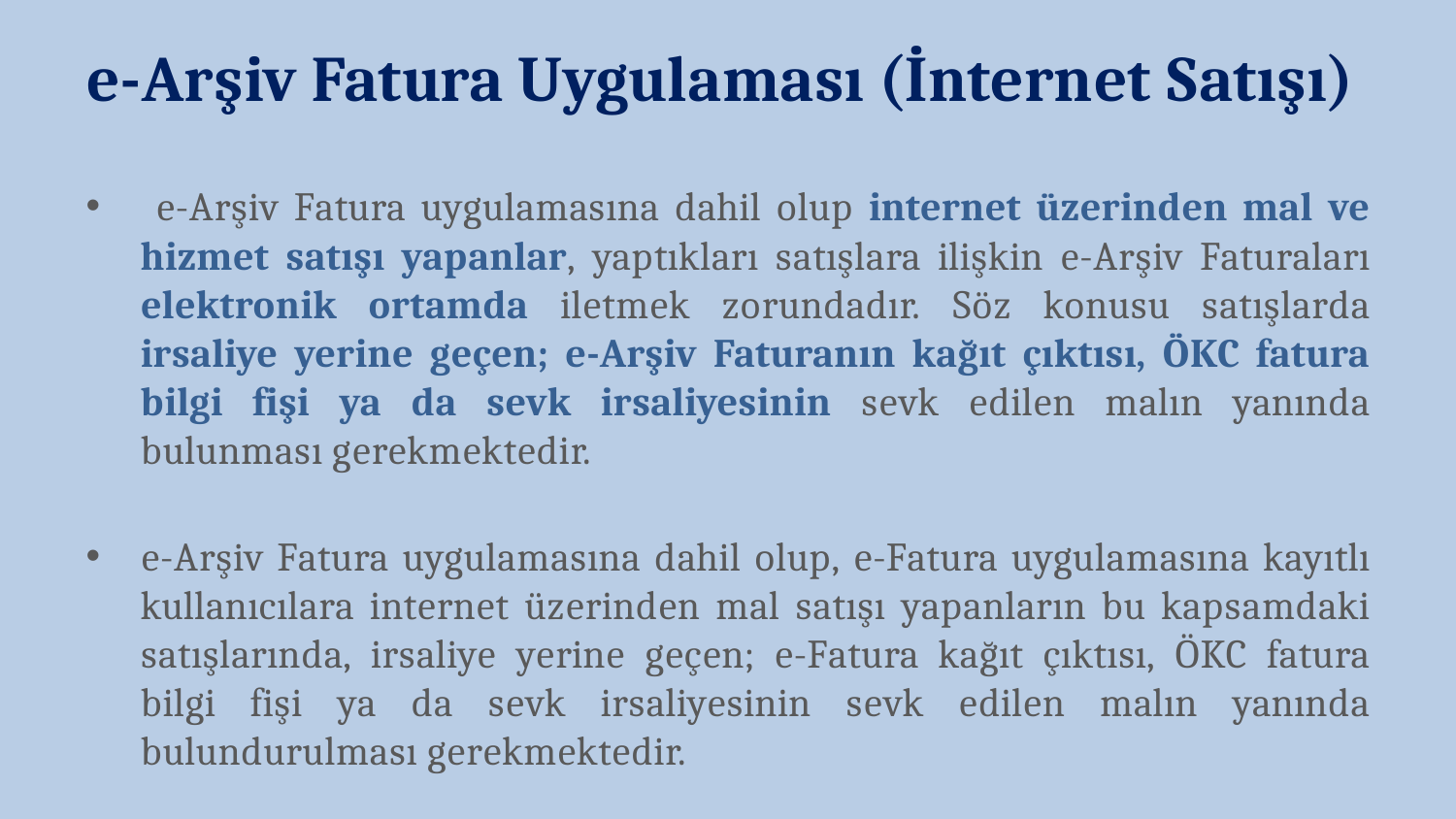

e-Arşiv Fatura Uygulaması (İnternet Satışı)
 e-Arşiv Fatura uygulamasına dahil olup internet üzerinden mal ve hizmet satışı yapanlar, yaptıkları satışlara ilişkin e-Arşiv Faturaları elektronik ortamda iletmek zorundadır. Söz konusu satışlarda irsaliye yerine geçen; e-Arşiv Faturanın kağıt çıktısı, ÖKC fatura bilgi fişi ya da sevk irsaliyesinin sevk edilen malın yanında bulunması gerekmektedir.

e-Arşiv Fatura uygulamasına dahil olup, e-Fatura uygulamasına kayıtlı kullanıcılara internet üzerinden mal satışı yapanların bu kapsamdaki satışlarında, irsaliye yerine geçen; e-Fatura kağıt çıktısı, ÖKC fatura bilgi fişi ya da sevk irsaliyesinin sevk edilen malın yanında bulundurulması gerekmektedir.